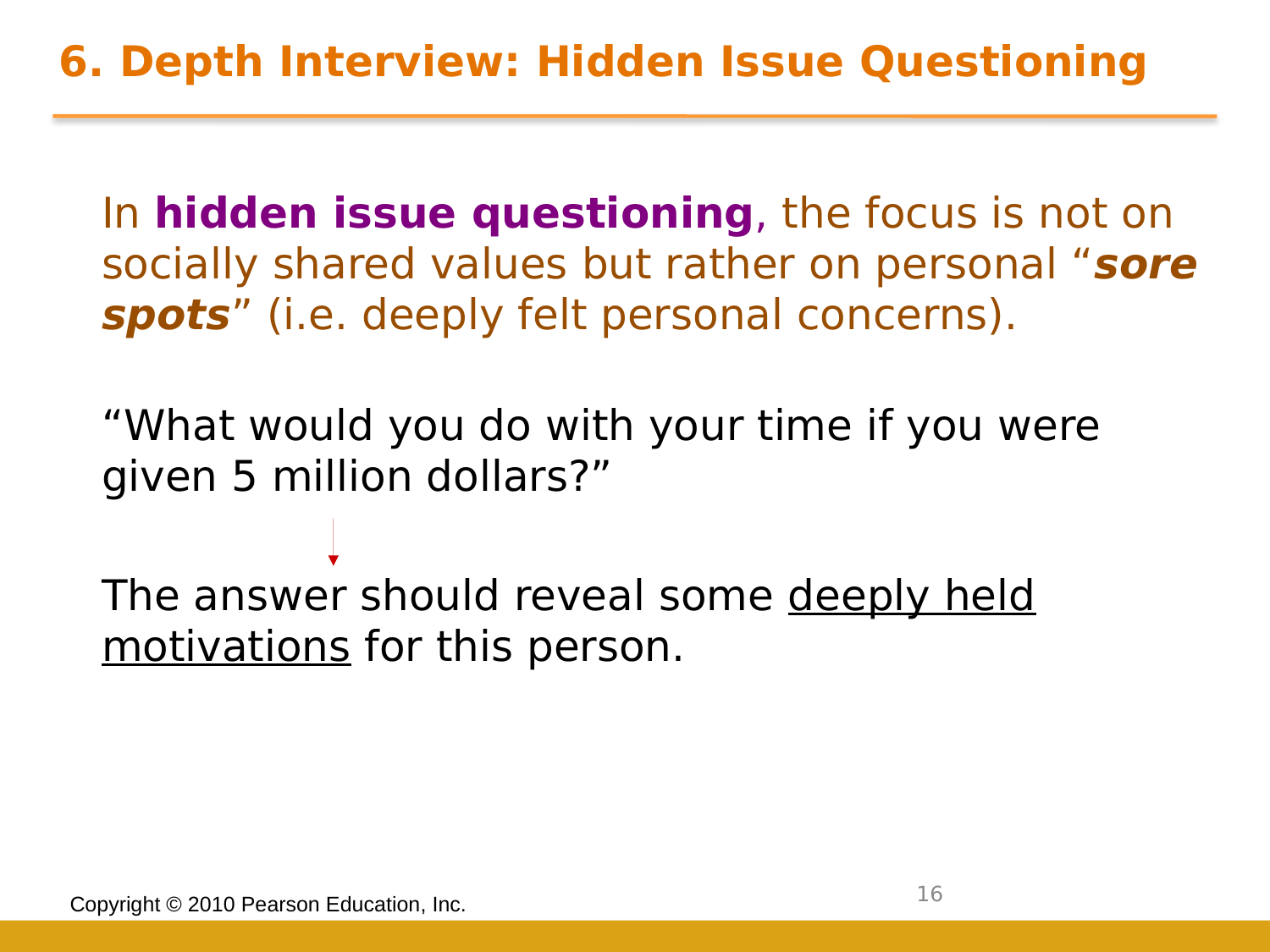

6. Depth Interview: Hidden Issue Questioning
In hidden issue questioning, the focus is not on socially shared values but rather on personal “sore spots” (i.e. deeply felt personal concerns).
“What would you do with your time if you were given 5 million dollars?”

The answer should reveal some deeply held motivations for this person.

16